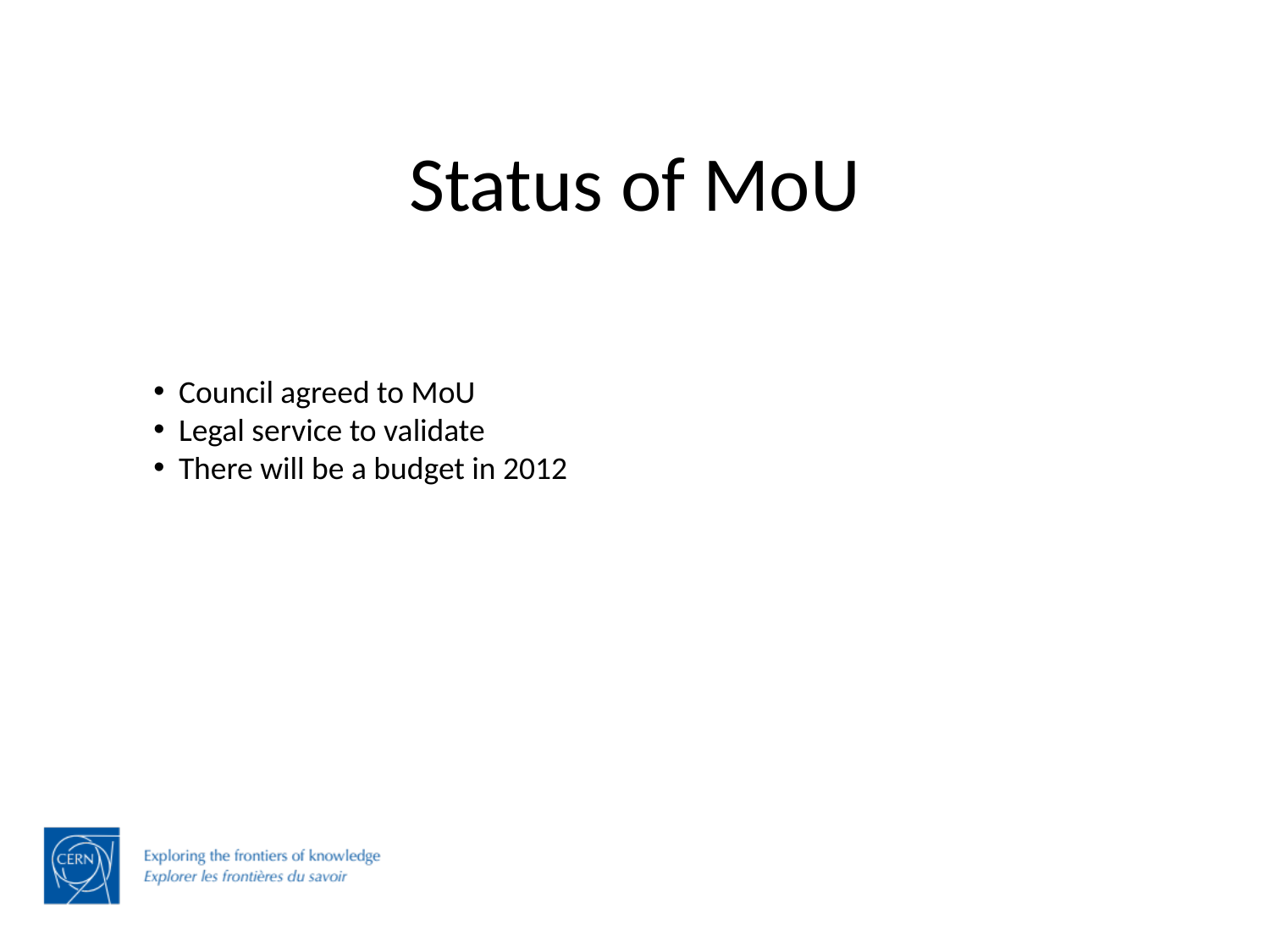

Status of MoU
Council agreed to MoU
Legal service to validate
There will be a budget in 2012